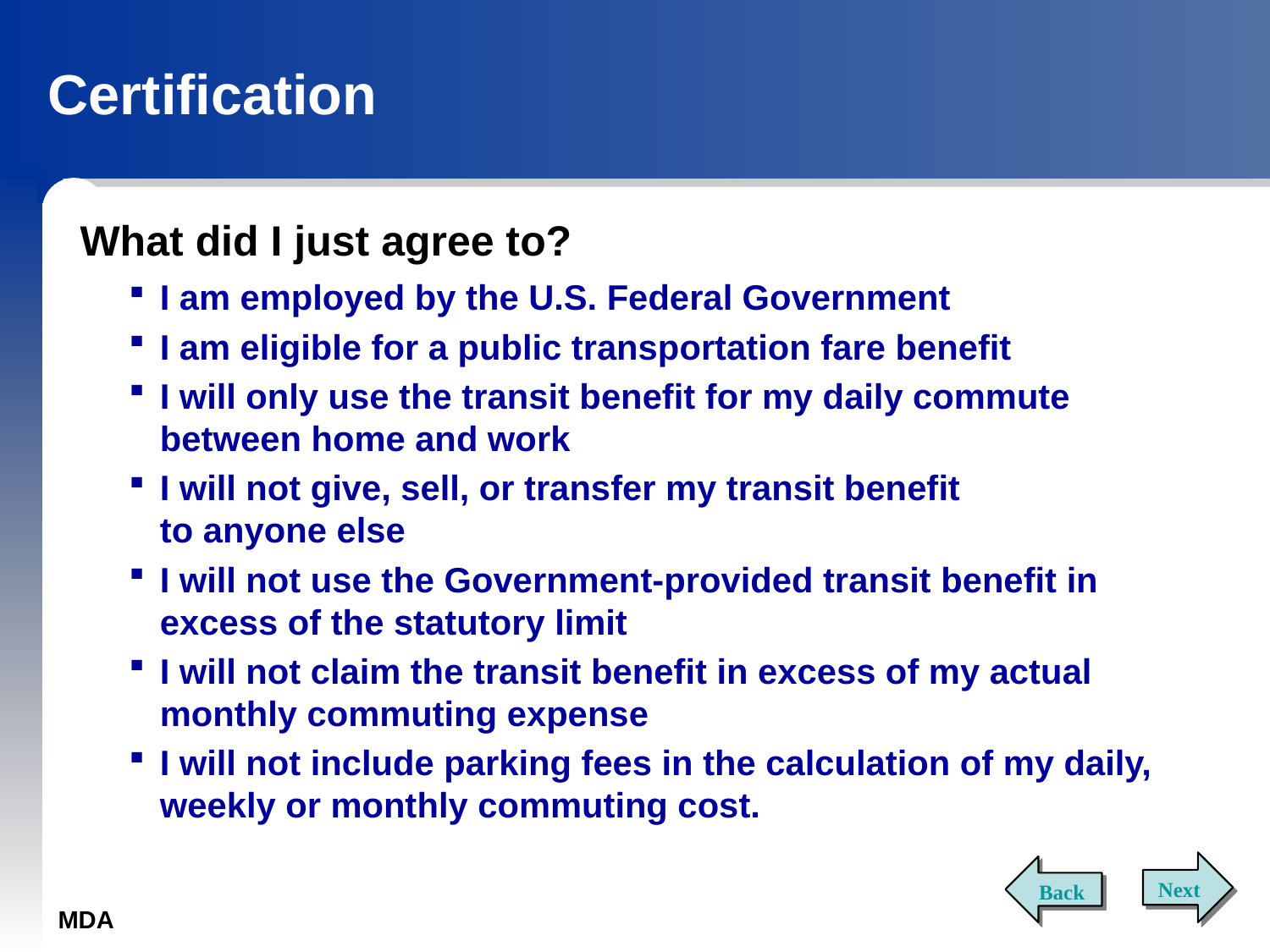

# Certification
What did I just agree to?
I am employed by the U.S. Federal Government
I am eligible for a public transportation fare benefit
I will only use the transit benefit for my daily commute
between home and work
I will not give, sell, or transfer my transit benefit
to anyone else
I will not use the Government-provided transit benefit in excess of the statutory limit
I will not claim the transit benefit in excess of my actual monthly commuting expense
I will not include parking fees in the calculation of my daily, weekly or monthly commuting cost.

Next
Back
MDA